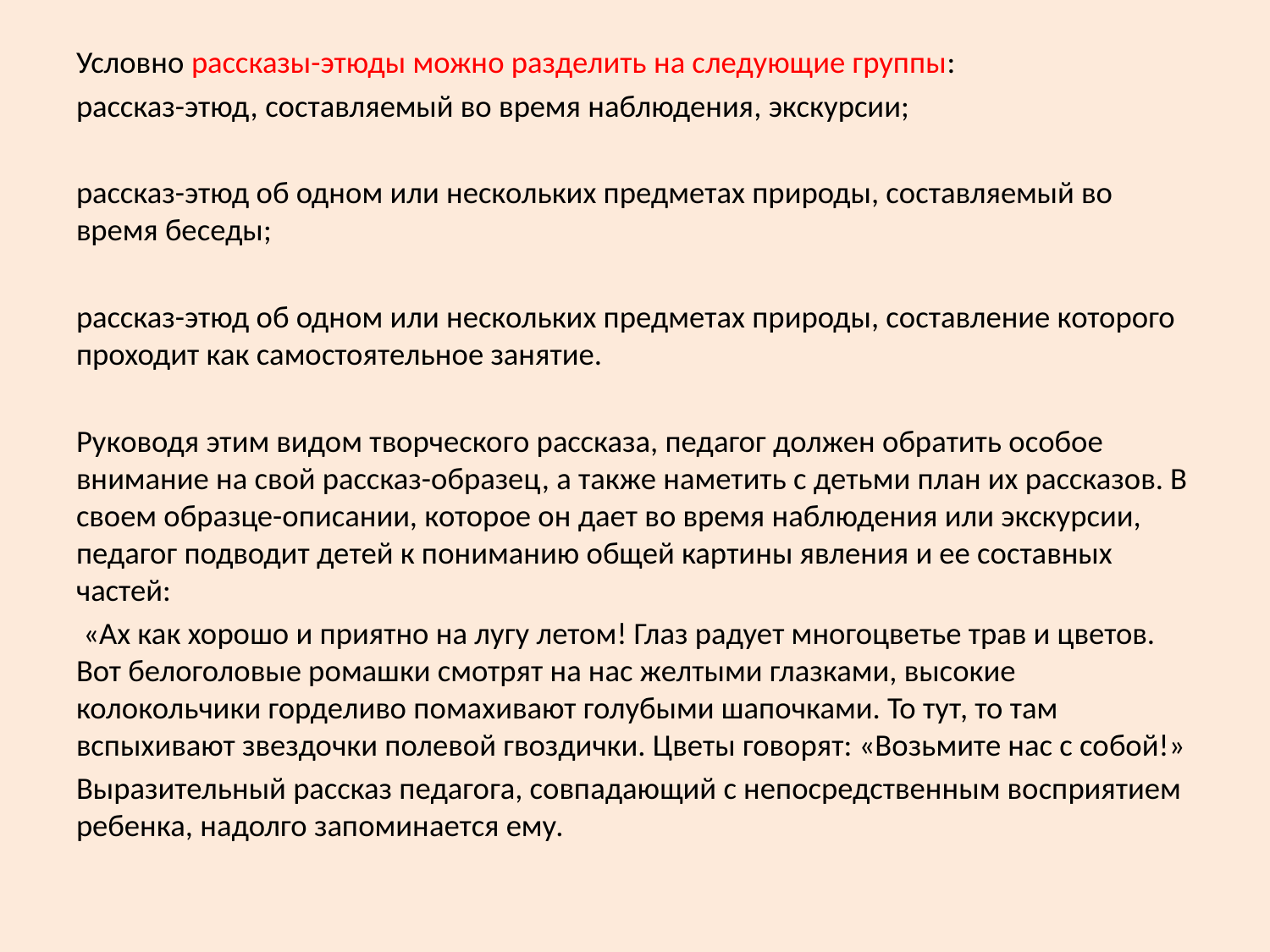

#
Условно рассказы-этюды можно разделить на следующие группы:
рассказ-этюд, составляемый во время наблюдения, экскурсии;

рассказ-этюд об одном или нескольких предметах природы, составляемый во время беседы;

рассказ-этюд об одном или нескольких предметах природы, составление которого проходит как самостоятельное занятие.

Руководя этим видом творческого рассказа, педагог должен обратить особое внимание на свой рассказ-образец, а также наметить с детьми план их рассказов. В своем образце-описании, которое он дает во время наблюдения или экскурсии, педагог подводит детей к пониманию общей картины явления и ее составных частей:
 «Ах как хорошо и приятно на лугу летом! Глаз радует многоцветье трав и цветов. Вот белоголовые ромашки смотрят на нас желтыми глазками, высокие колокольчики горделиво помахивают голубыми шапочками. То тут, то там вспыхивают звездочки полевой гвоздички. Цветы говорят: «Возьмите нас с собой!»
Выразительный рассказ педагога, совпадающий с непосредственным восприятием ребенка, надолго запоминается ему.